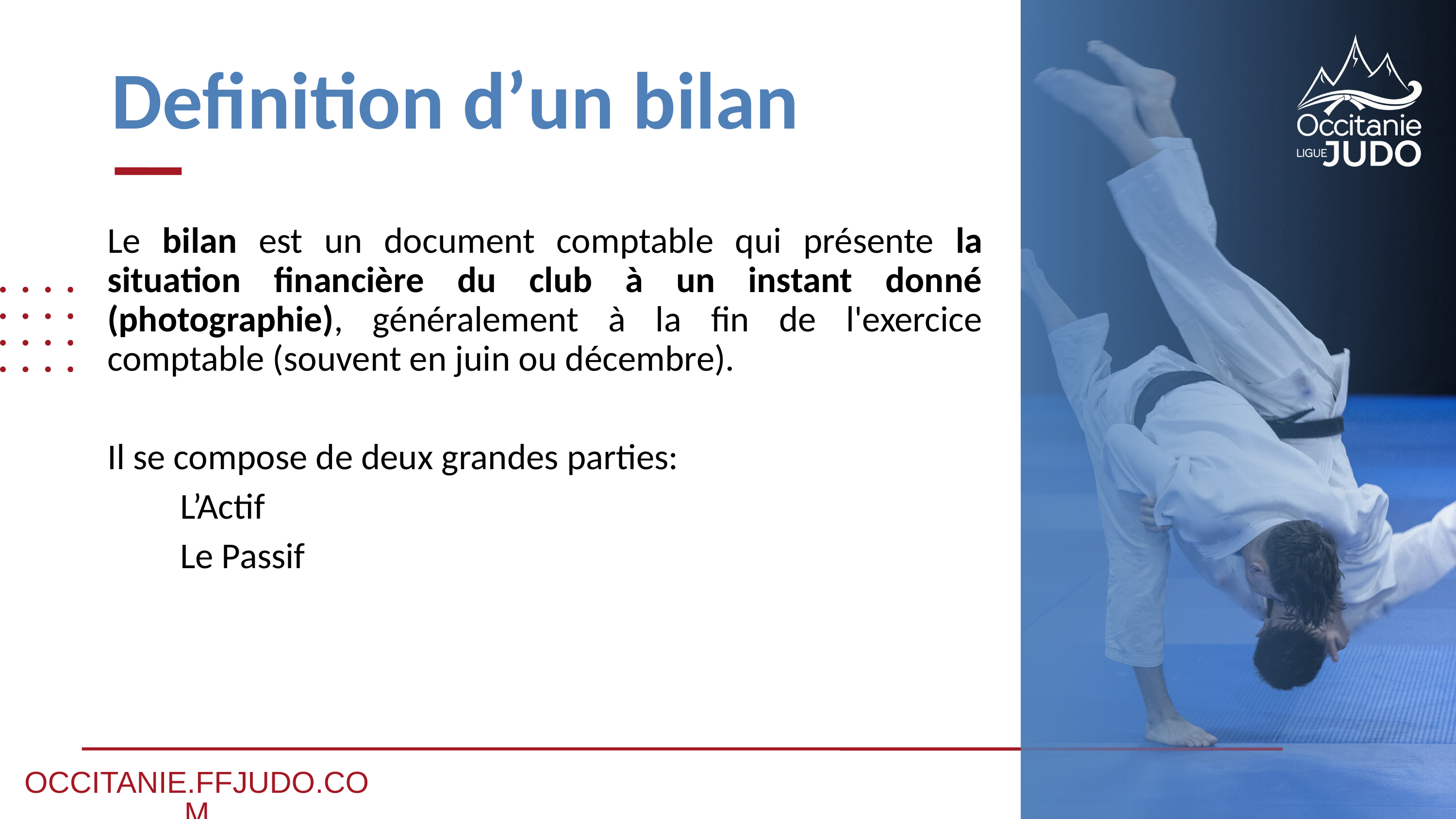

# Definition d’un bilan
Le bilan est un document comptable qui présente la situation financière du club à un instant donné (photographie), généralement à la fin de l'exercice comptable (souvent en juin ou décembre).

Il se compose de deux grandes parties:
	L’Actif
	Le Passif